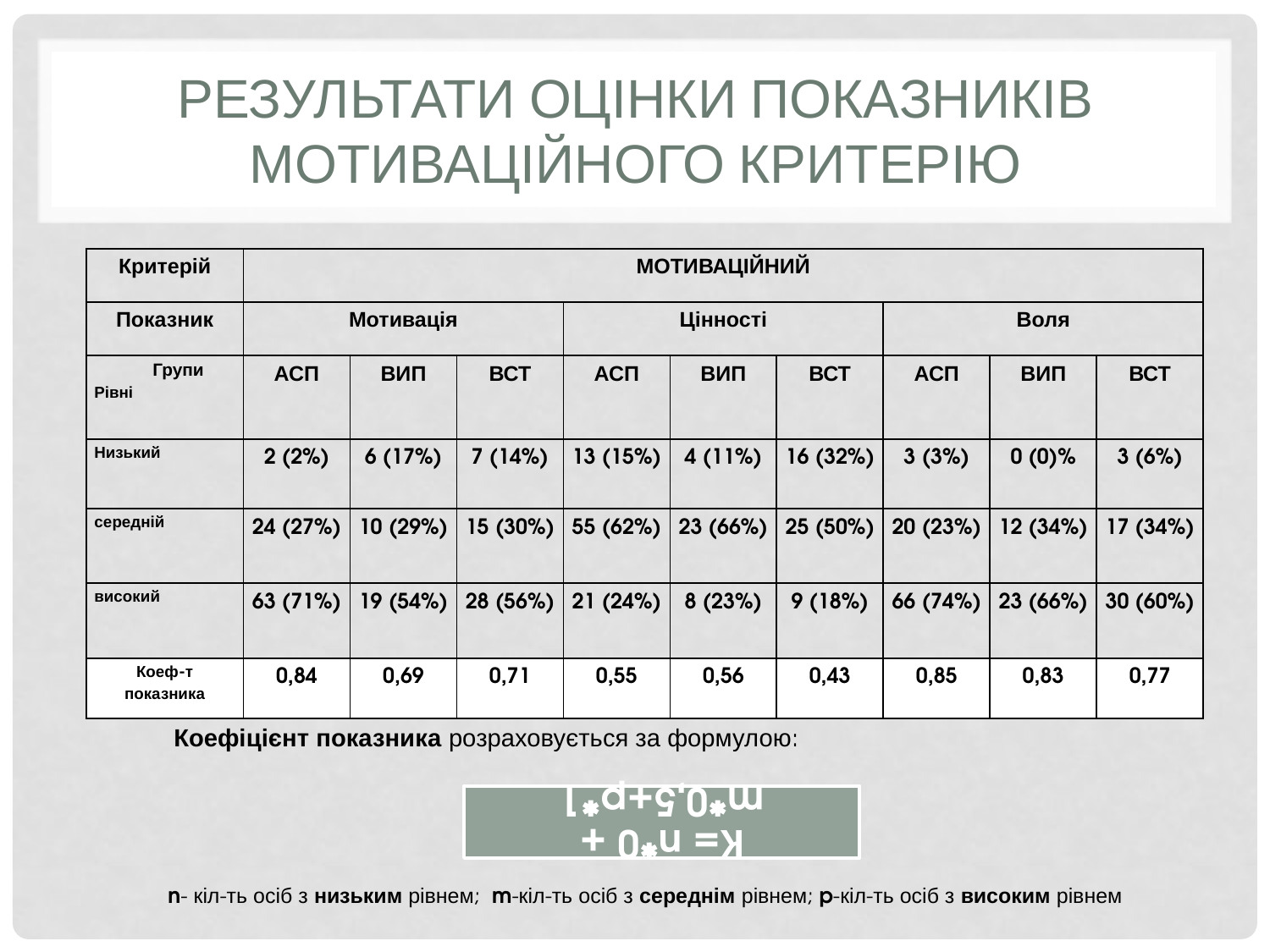

# РЕЗУЛЬТАТИ ОЦІНКИ ПОКАЗНИКІВ МОТИВАЦІЙНого КРИТЕРІЮ
| Критерій | МОТИВАЦІЙНИЙ |  |  |  |  |  |  |  |  |
| --- | --- | --- | --- | --- | --- | --- | --- | --- | --- |
| Показник | Мотивація |  |  | Цінності |  |  | Воля |  |  |
| Групи Рівні | АСП | ВИП | ВСТ | АСП | ВИП | ВСТ | АСП | ВИП | ВСТ |
| Низький | 2 (2%) | 6 (17%) | 7 (14%) | 13 (15%) | 4 (11%) | 16 (32%) | 3 (3%) | 0 (0)% | 3 (6%) |
| середній | 24 (27%) | 10 (29%) | 15 (30%) | 55 (62%) | 23 (66%) | 25 (50%) | 20 (23%) | 12 (34%) | 17 (34%) |
| високий | 63 (71%) | 19 (54%) | 28 (56%) | 21 (24%) | 8 (23%) | 9 (18%) | 66 (74%) | 23 (66%) | 30 (60%) |
| Коеф-т показника | 0,84 | 0,69 | 0,71 | 0,55 | 0,56 | 0,43 | 0,85 | 0,83 | 0,77 |
Коефіцієнт показника розраховується за формулою:
К= n*0 + m*0,5+p*1
n- кіл-ть осіб з низьким рівнем;  m-кіл-ть осіб з середнім рівнем; p-кіл-ть осіб з високим рівнем